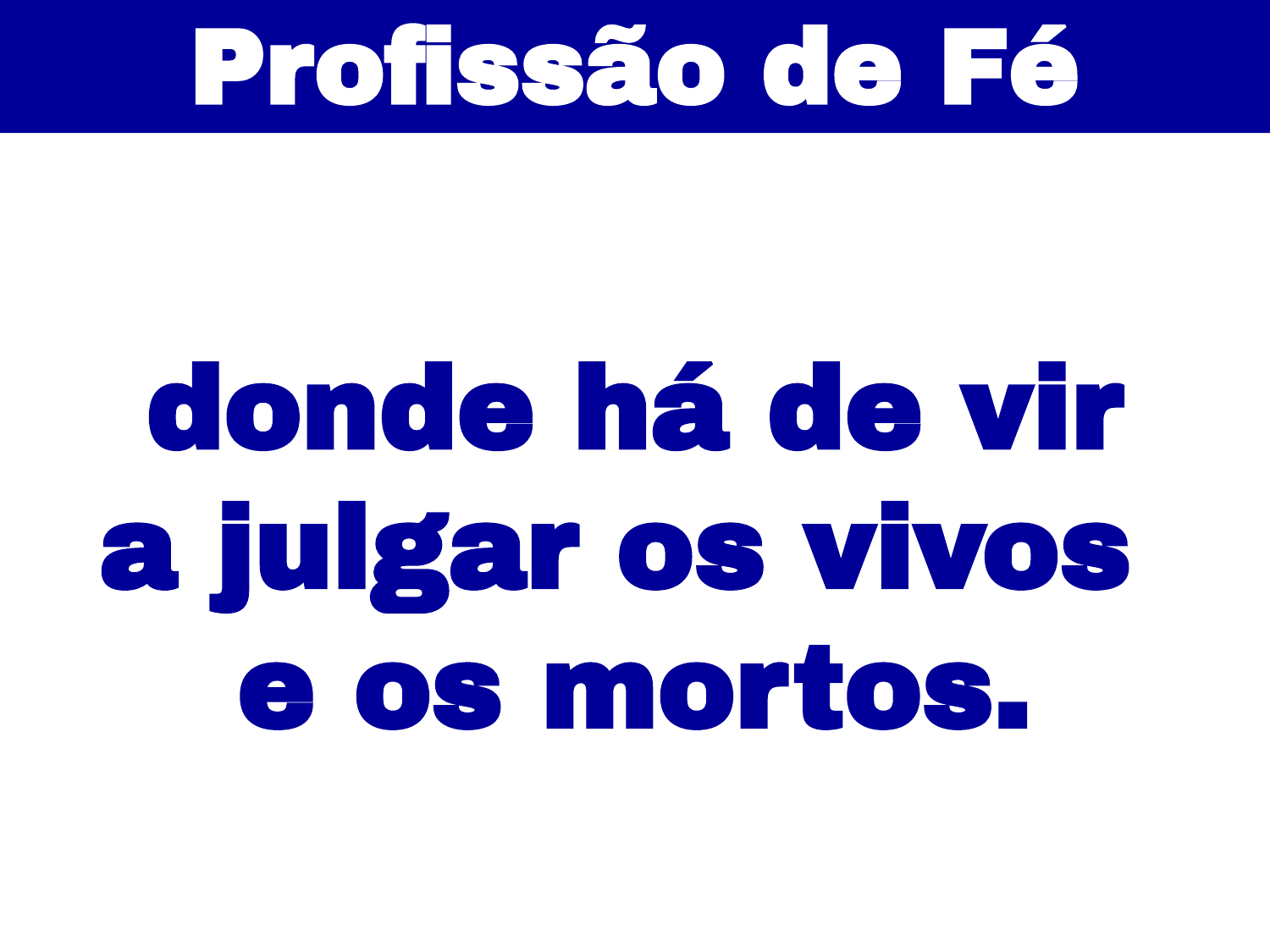

Profissão de Fé
donde há de vir
a julgar os vivos
e os mortos.